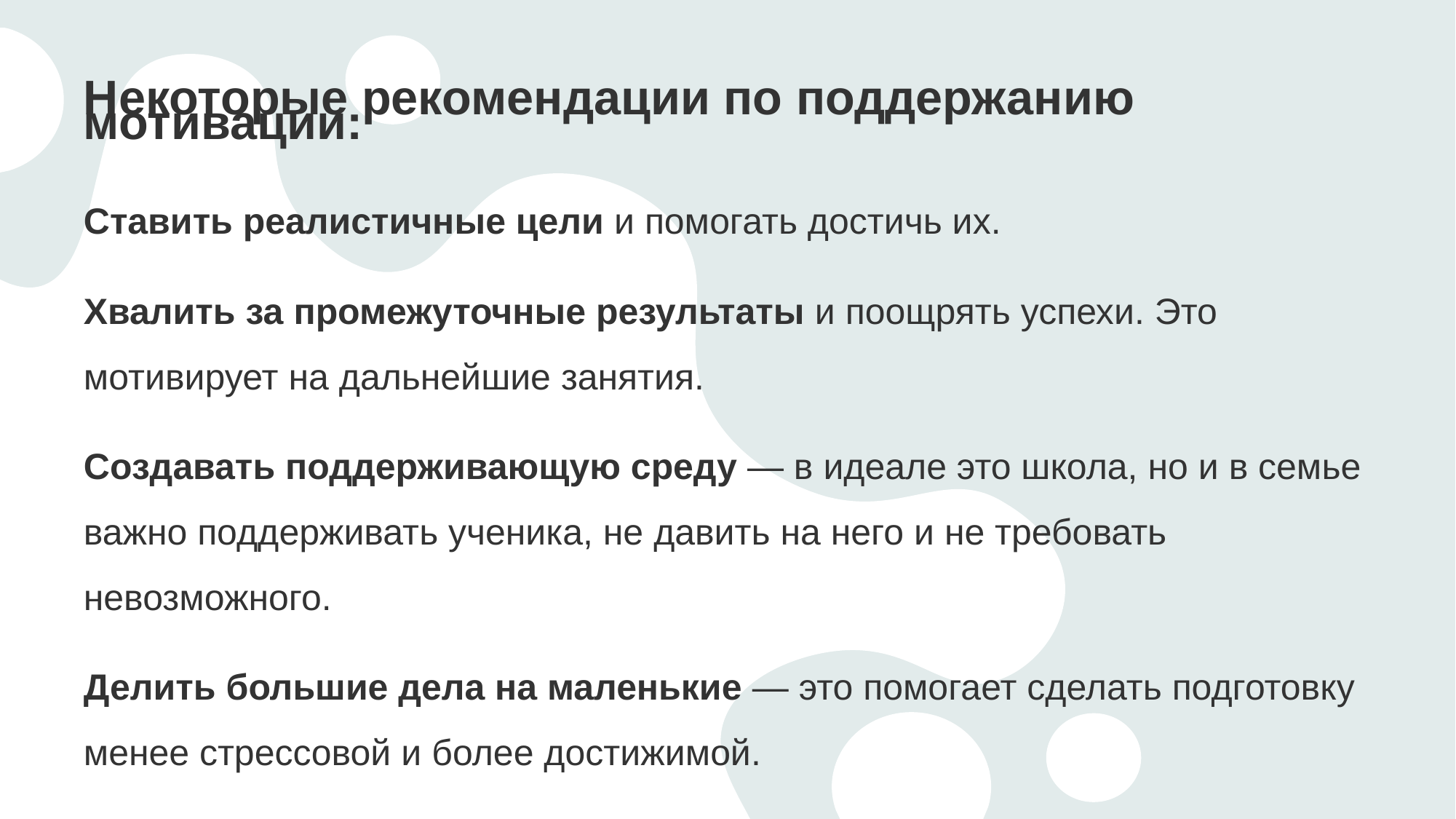

Некоторые рекомендации по поддержанию мотивации:

Ставить реалистичные цели и помогать достичь их.
Хвалить за промежуточные результаты и поощрять успехи. Это мотивирует на дальнейшие занятия.
Создавать поддерживающую среду — в идеале это школа, но и в семье важно поддерживать ученика, не давить на него и не требовать невозможного.
Делить большие дела на маленькие — это помогает сделать подготовку менее стрессовой и более достижимой.